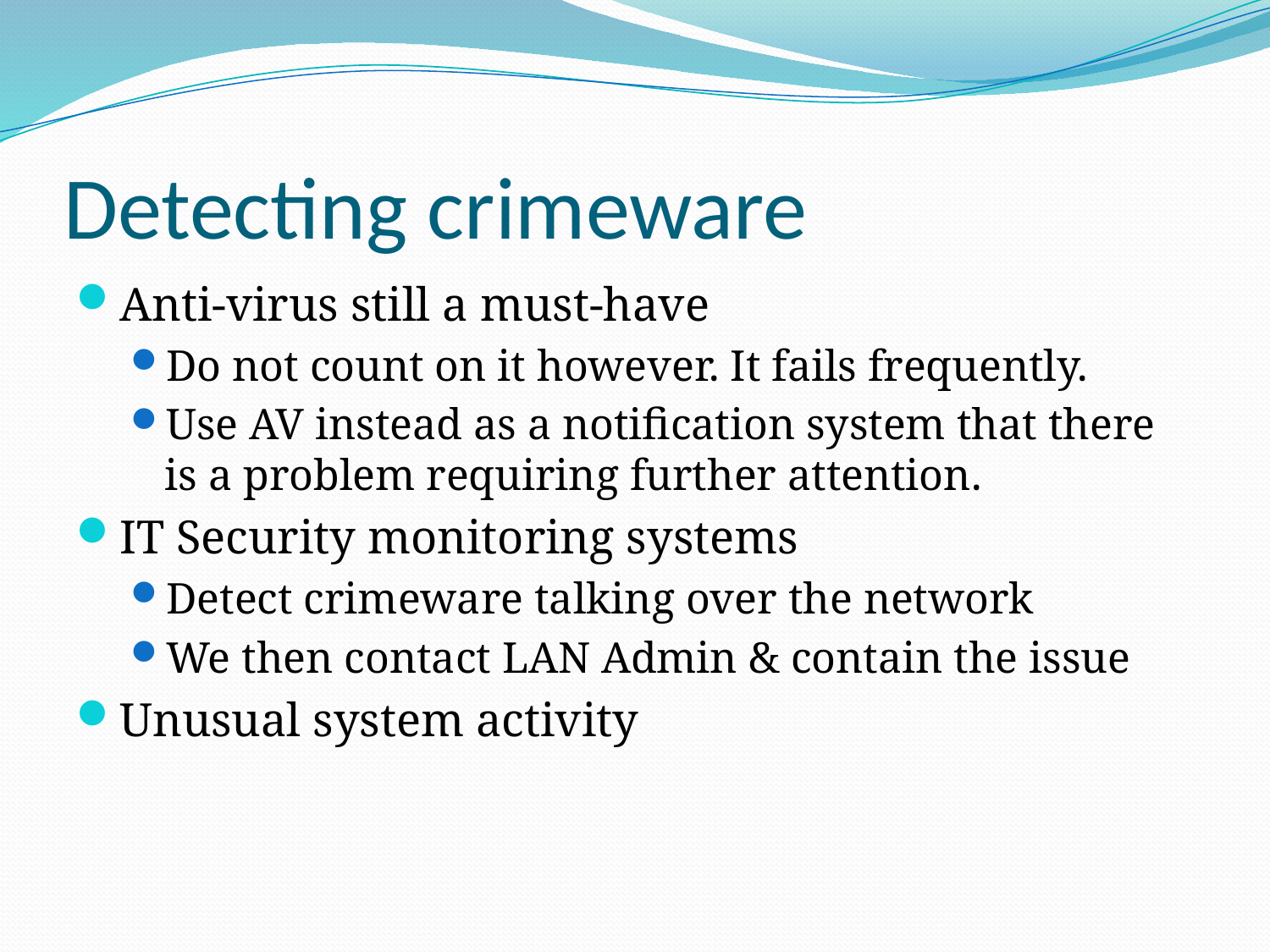

# Detecting crimeware
Anti-virus still a must-have
Do not count on it however. It fails frequently.
Use AV instead as a notification system that there is a problem requiring further attention.
IT Security monitoring systems
Detect crimeware talking over the network
We then contact LAN Admin & contain the issue
Unusual system activity